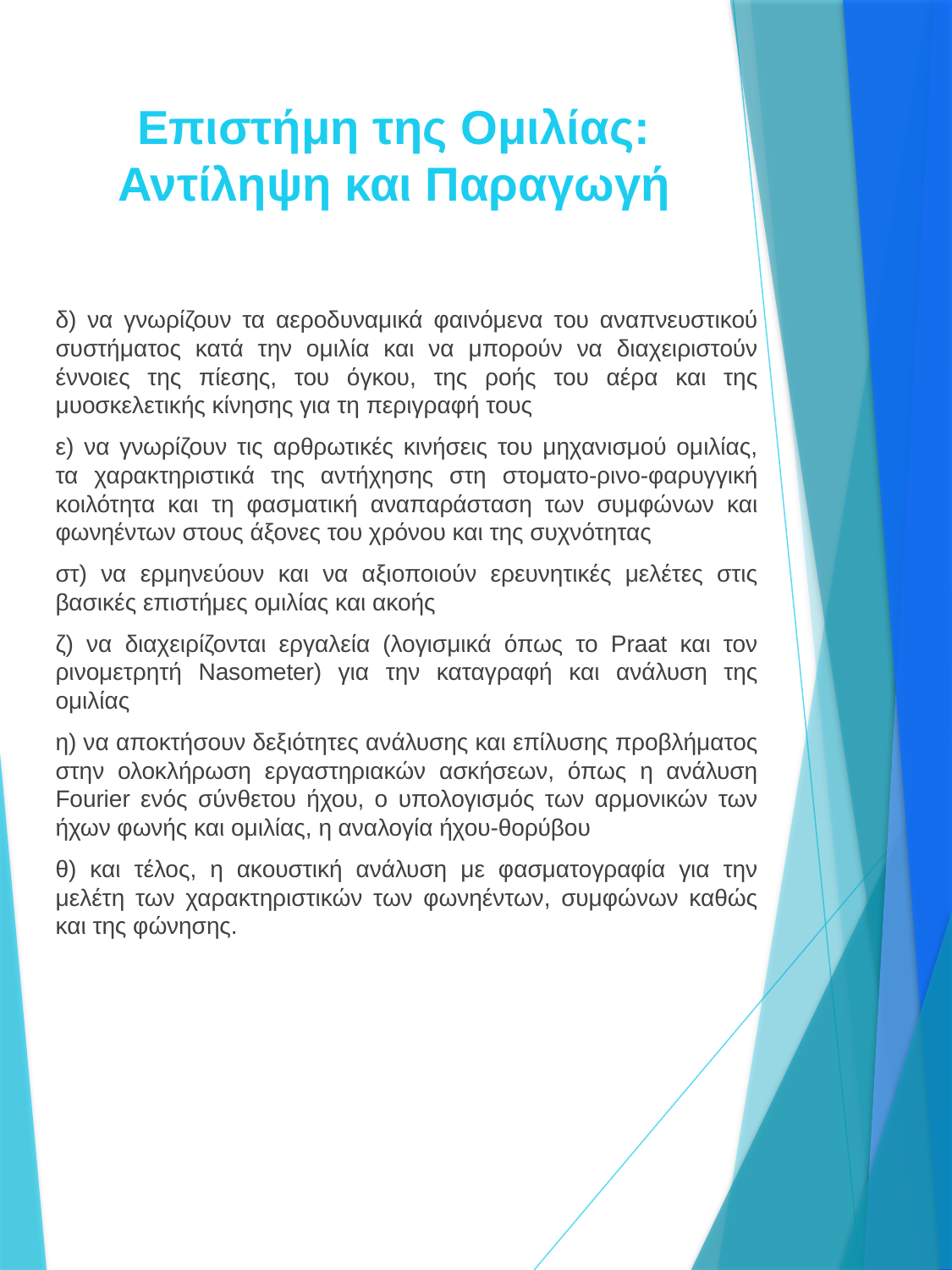

# Επιστήμη της Ομιλίας: Αντίληψη και Παραγωγή
δ) να γνωρίζουν τα αεροδυναμικά φαινόμενα του αναπνευστικού συστήματος κατά την ομιλία και να μπορούν να διαχειριστούν έννοιες της πίεσης, του όγκου, της ροής του αέρα και της μυοσκελετικής κίνησης για τη περιγραφή τους
ε) να γνωρίζουν τις αρθρωτικές κινήσεις του μηχανισμού ομιλίας, τα χαρακτηριστικά της αντήχησης στη στοματο-ρινο-φαρυγγική κοιλότητα και τη φασματική αναπαράσταση των συμφώνων και φωνηέντων στους άξονες του χρόνου και της συχνότητας
στ) να ερμηνεύουν και να αξιοποιούν ερευνητικές μελέτες στις βασικές επιστήμες ομιλίας και ακοής
ζ) να διαχειρίζονται εργαλεία (λογισμικά όπως το Praat και τον ρινομετρητή Nasometer) για την καταγραφή και ανάλυση της ομιλίας
η) να αποκτήσουν δεξιότητες ανάλυσης και επίλυσης προβλήματος στην ολοκλήρωση εργαστηριακών ασκήσεων, όπως η ανάλυση Fourier ενός σύνθετου ήχου, ο υπολογισμός των αρμονικών των ήχων φωνής και ομιλίας, η αναλογία ήχου-θορύβου
θ) και τέλος, η ακουστική ανάλυση με φασματογραφία για την μελέτη των χαρακτηριστικών των φωνηέντων, συμφώνων καθώς και της φώνησης.